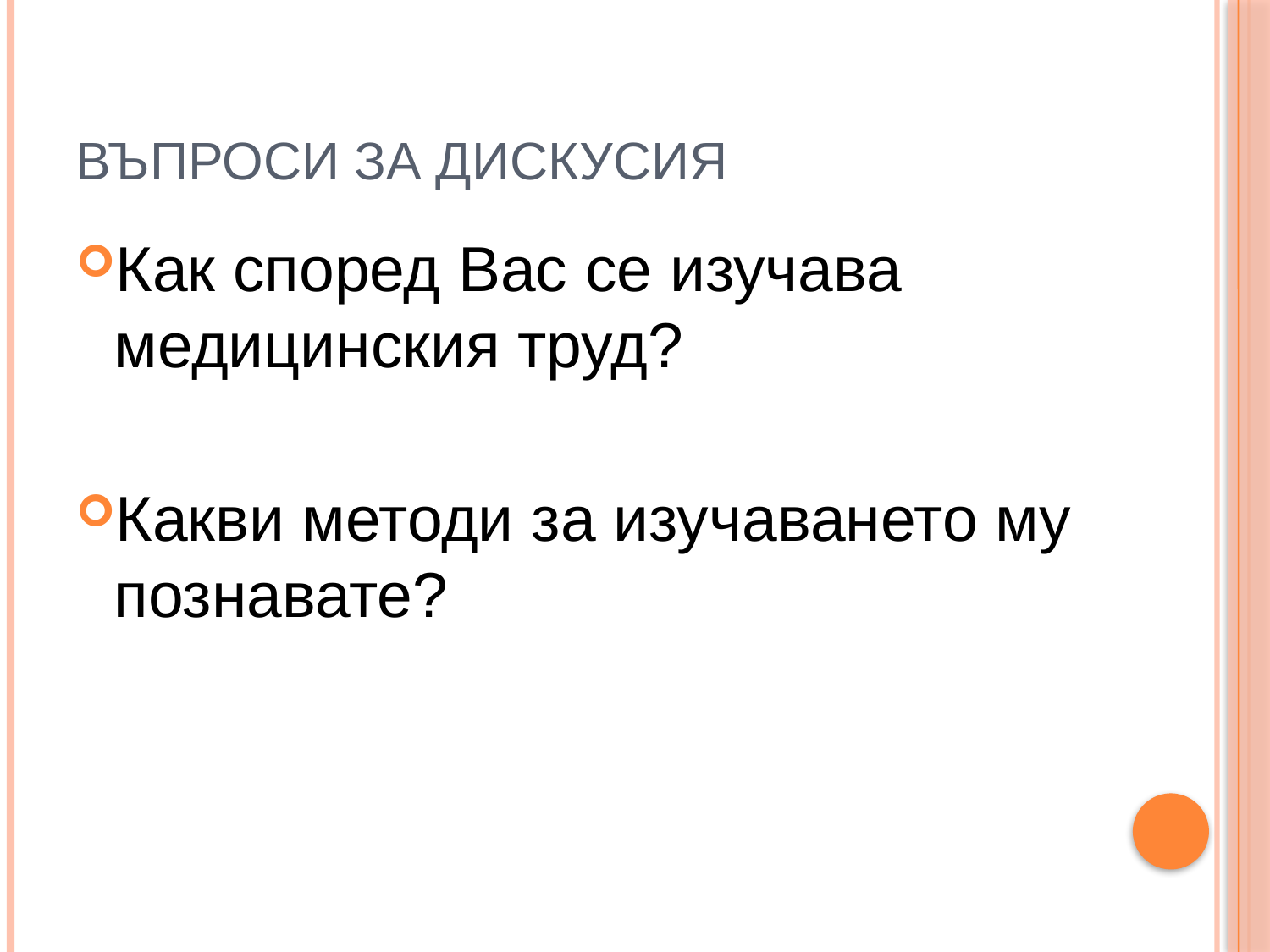

# Въпроси за дискусия
Как според Вас се изучава медицинския труд?

Какви методи за изучаването му познавате?